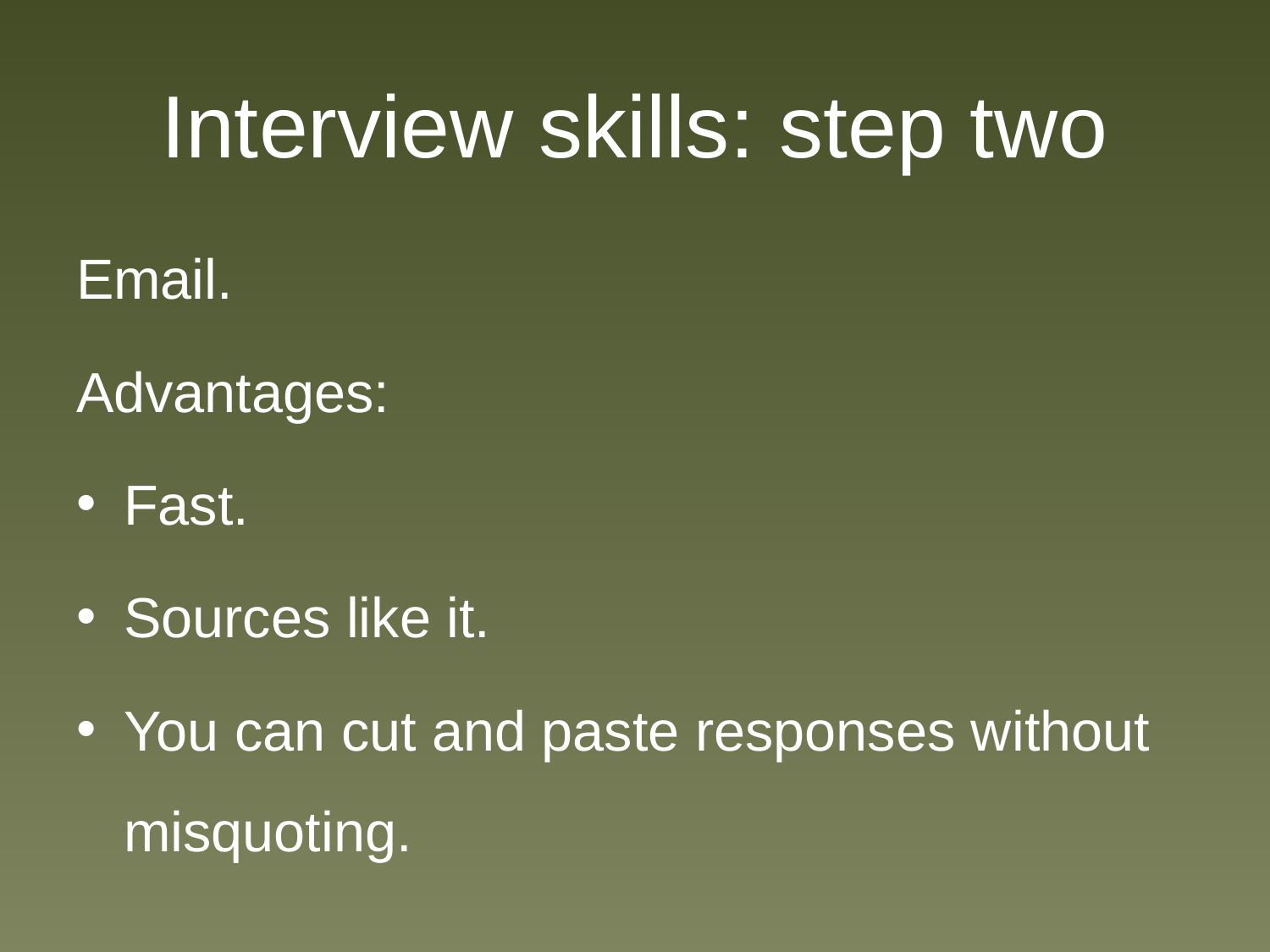

# Interview skills: step two
Email.
Advantages:
Fast.
Sources like it.
You can cut and paste responses without misquoting.